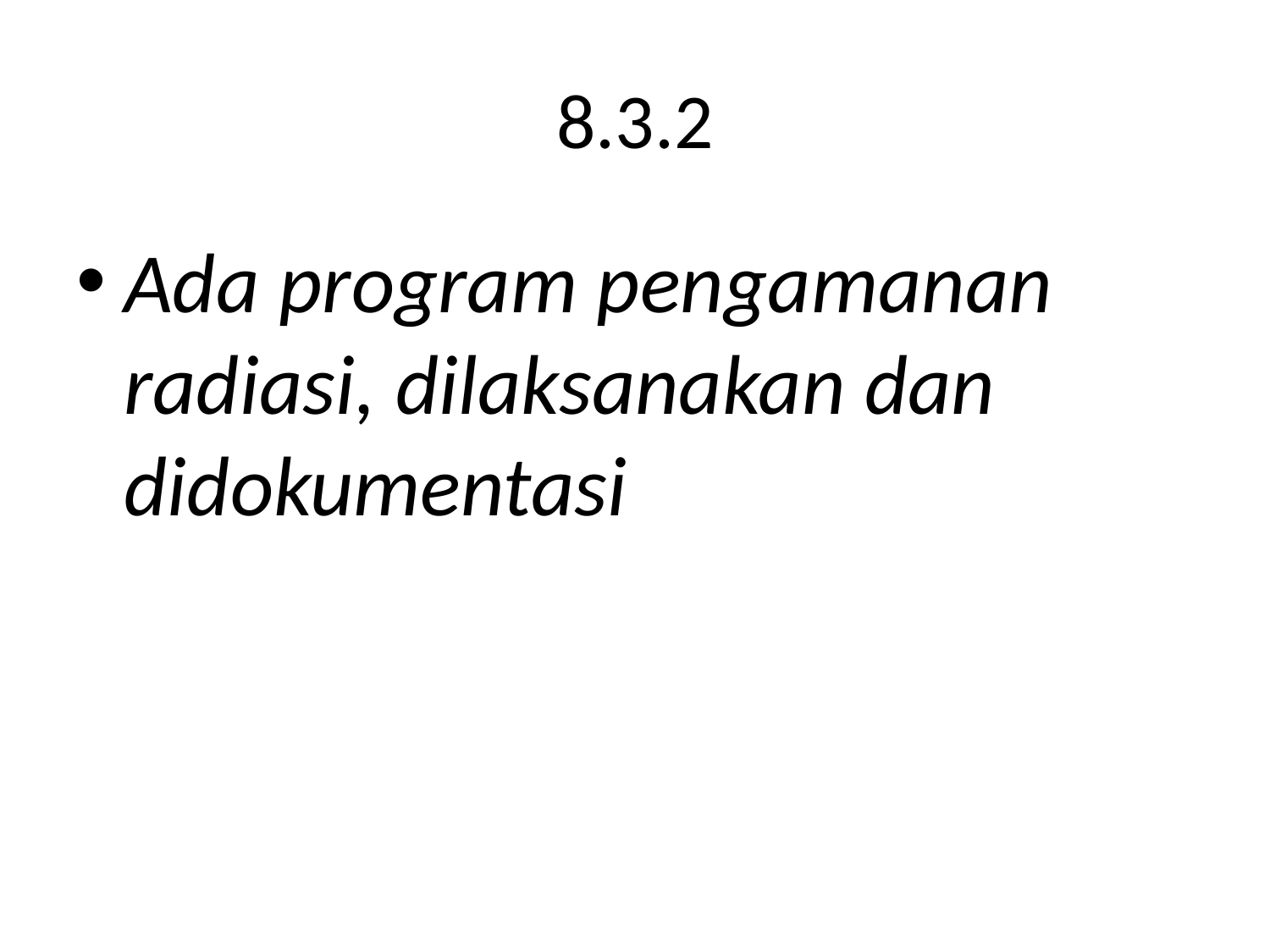

# 8.3.2
Ada program pengamanan radiasi, dilaksanakan dan didokumentasi